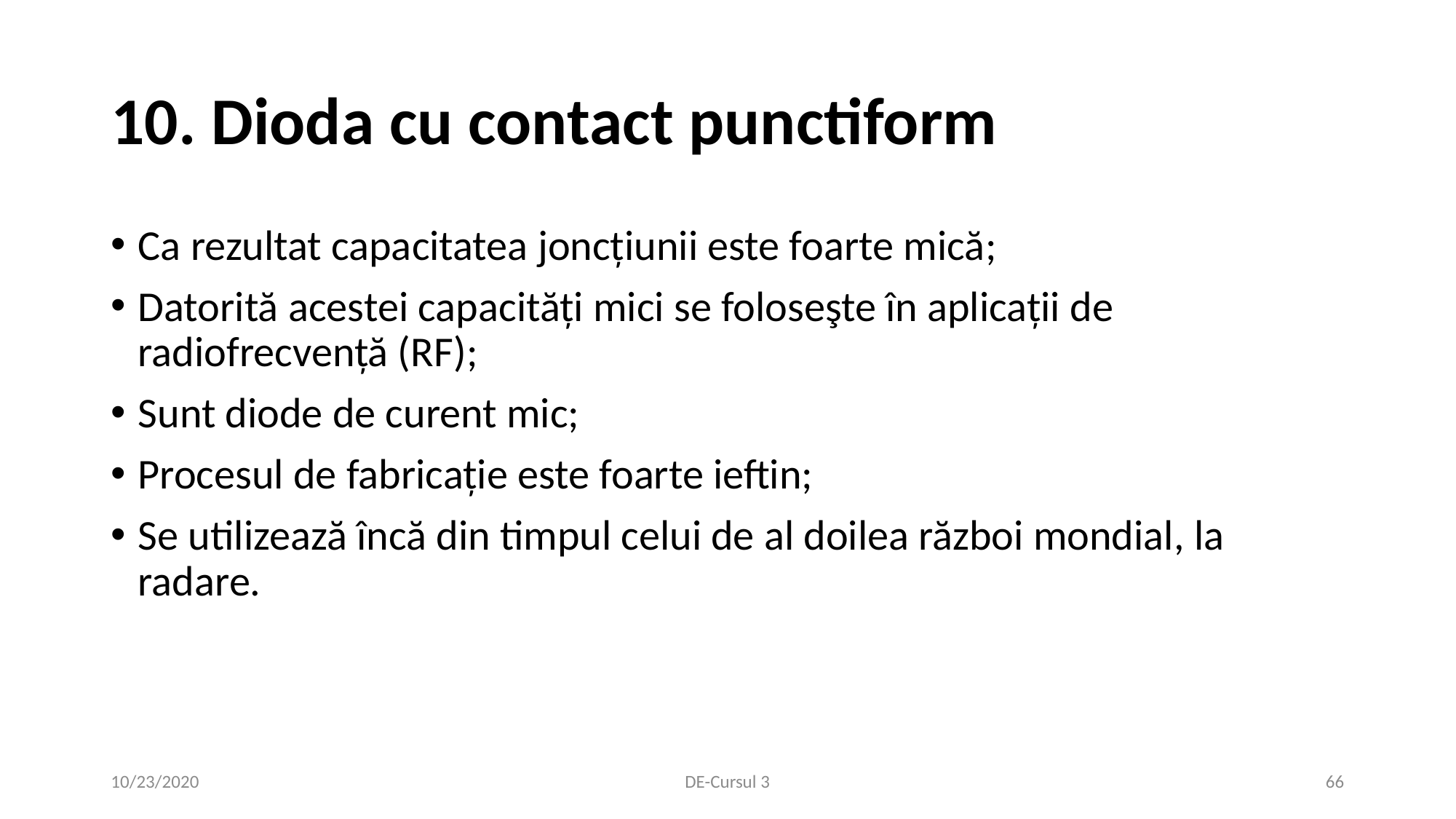

# 10. Dioda cu contact punctiform
Ca rezultat capacitatea joncțiunii este foarte mică;
Datorită acestei capacități mici se foloseşte în aplicații de radiofrecvență (RF);
Sunt diode de curent mic;
Procesul de fabricație este foarte ieftin;
Se utilizează încă din timpul celui de al doilea război mondial, la radare.
10/23/2020
DE-Cursul 3
66